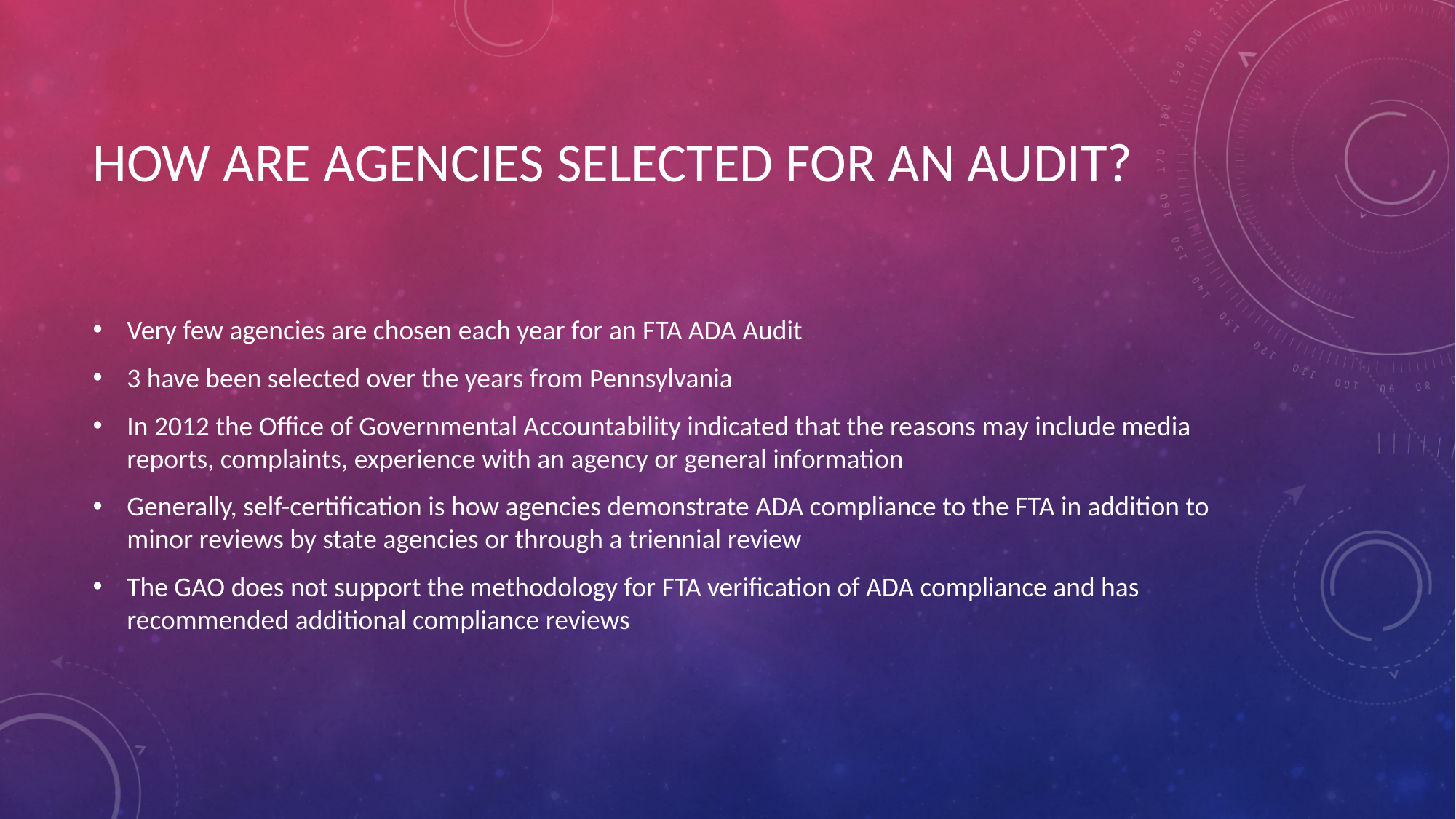

# How Are Agencies Selected for an Audit?
Very few agencies are chosen each year for an FTA ADA Audit
3 have been selected over the years from Pennsylvania
In 2012 the Office of Governmental Accountability indicated that the reasons may include media reports, complaints, experience with an agency or general information
Generally, self-certification is how agencies demonstrate ADA compliance to the FTA in addition to minor reviews by state agencies or through a triennial review
The GAO does not support the methodology for FTA verification of ADA compliance and has recommended additional compliance reviews